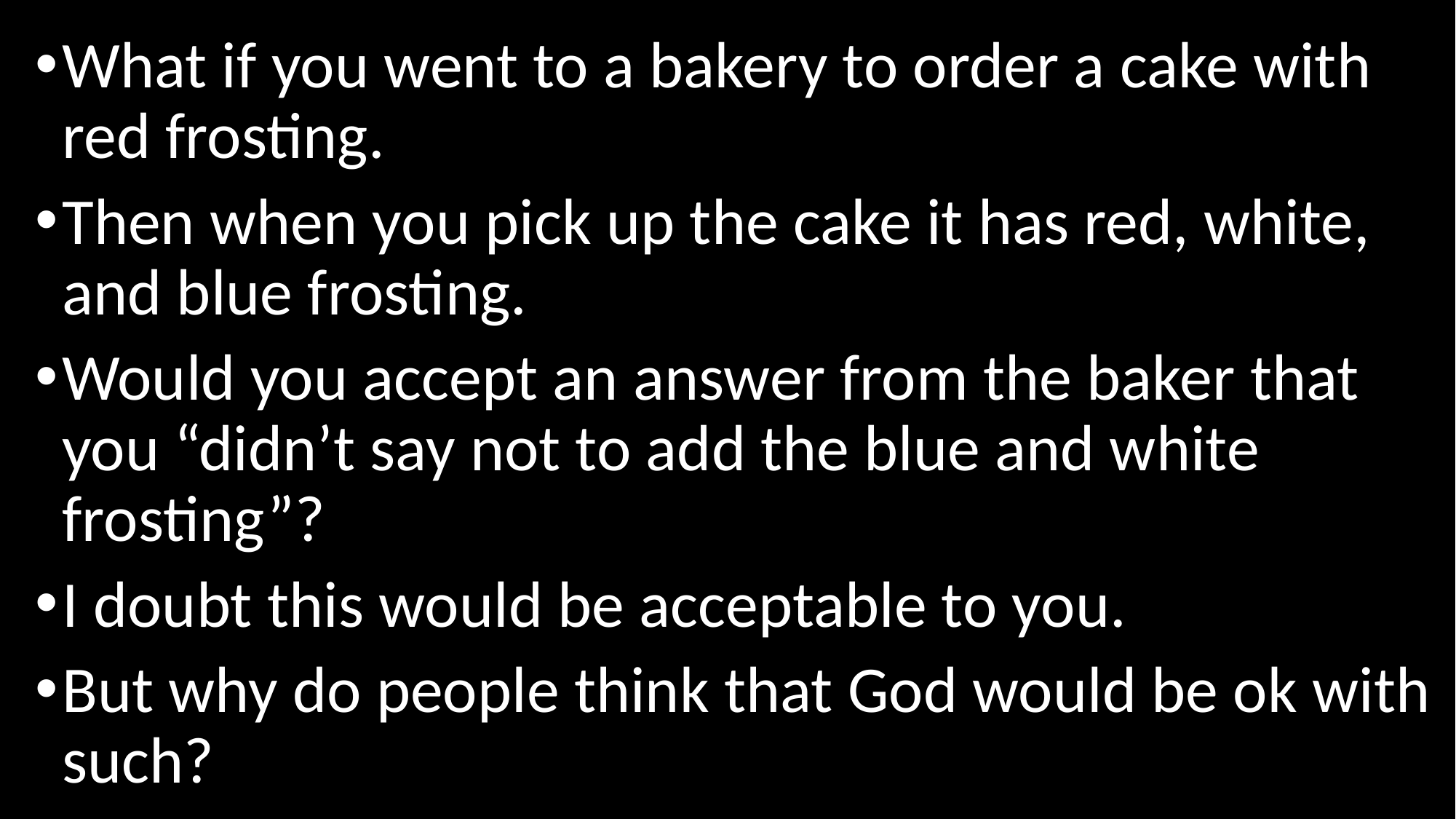

What if you went to a bakery to order a cake with red frosting.
Then when you pick up the cake it has red, white, and blue frosting.
Would you accept an answer from the baker that you “didn’t say not to add the blue and white frosting”?
I doubt this would be acceptable to you.
But why do people think that God would be ok with such?